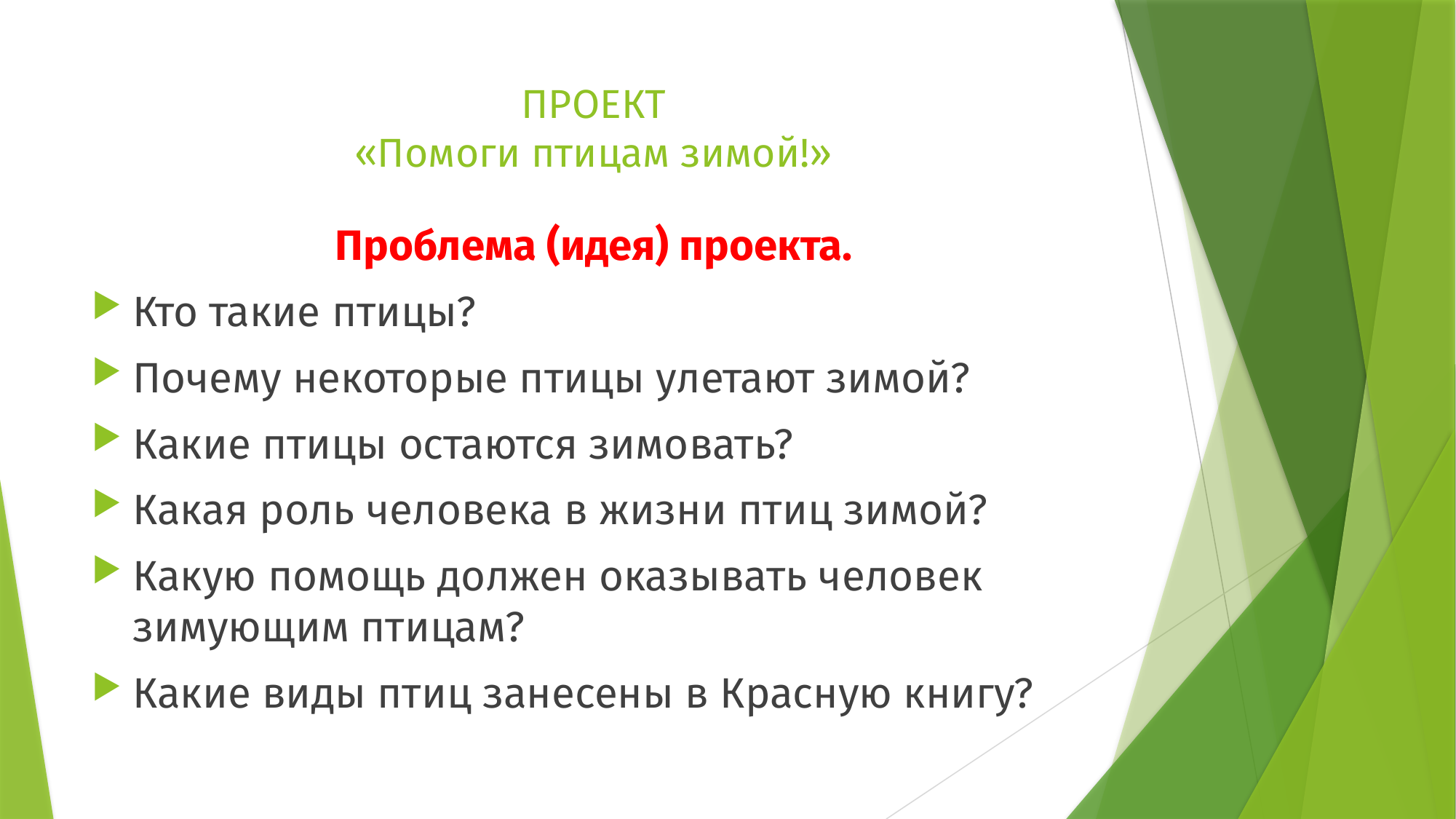

# ПРОЕКТ «Помоги птицам зимой!»
Проблема (идея) проекта.
Кто такие птицы?
Почему некоторые птицы улетают зимой?
Какие птицы остаются зимовать?
Какая роль человека в жизни птиц зимой?
Какую помощь должен оказывать человек зимующим птицам?
Какие виды птиц занесены в Красную книгу?